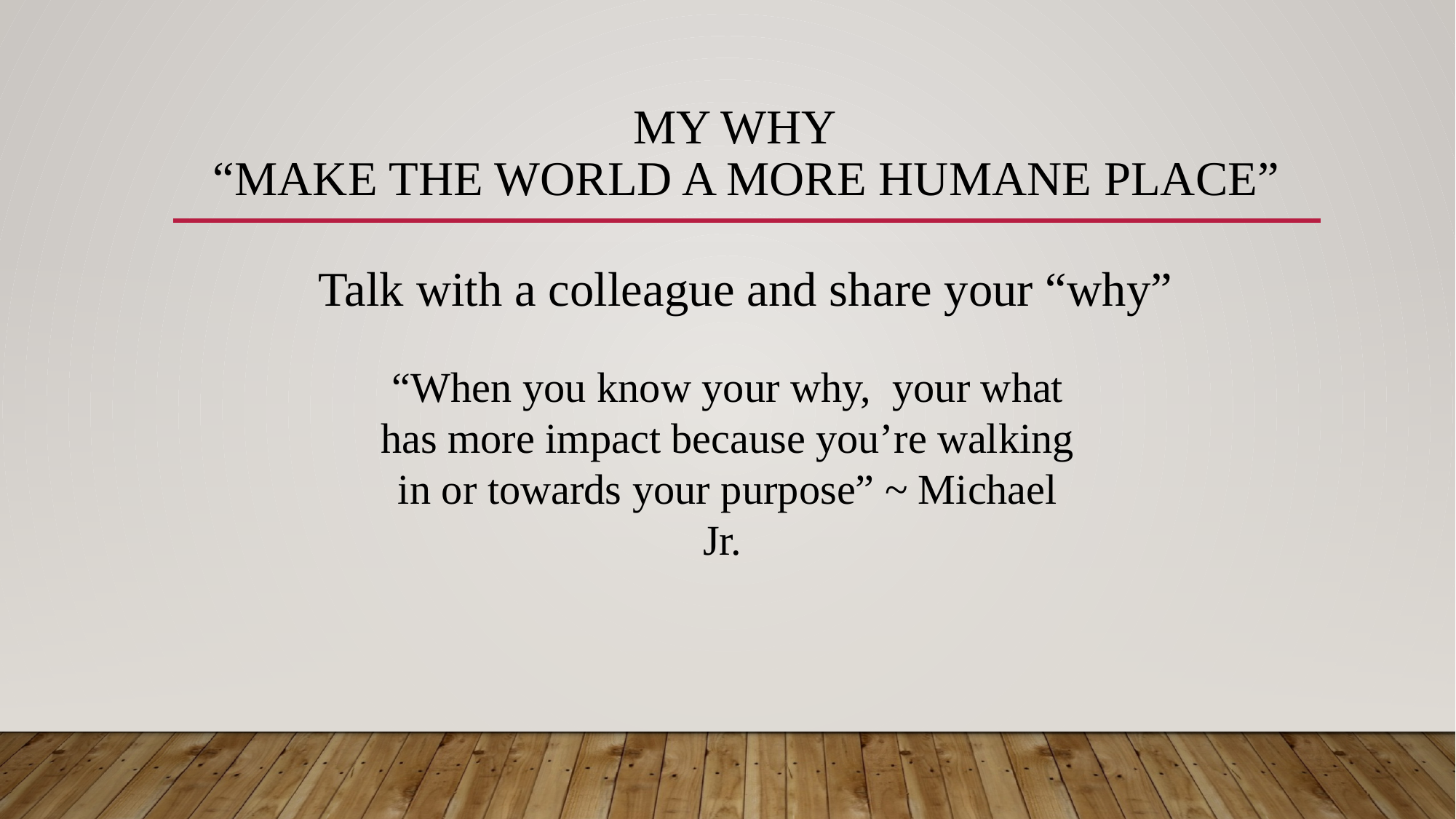

# My Why “make the world a more humane place”
Talk with a colleague and share your “why”
“When you know your why,  your what has more impact because you’re walking in or towards your purpose” ~ Michael Jr.